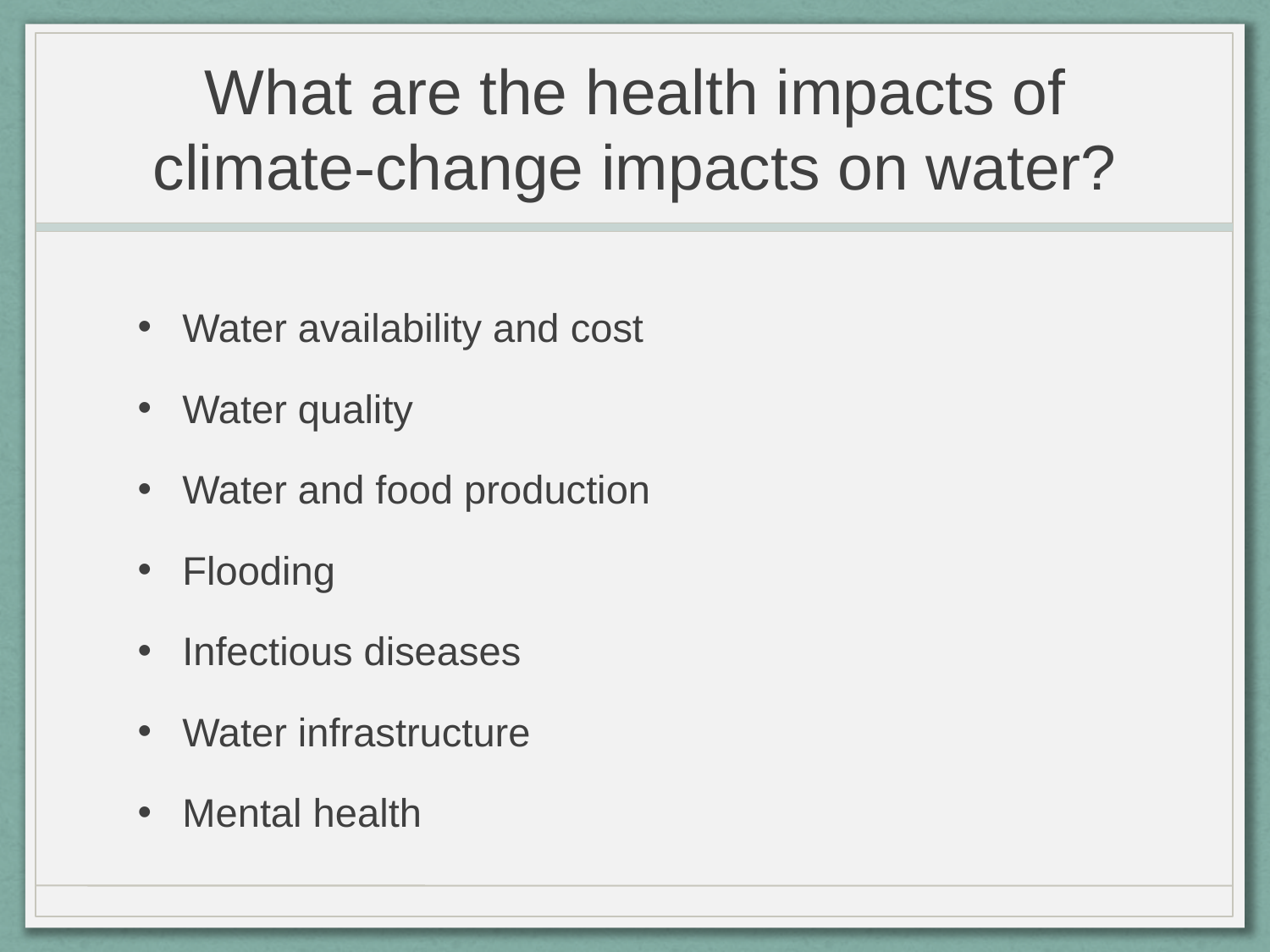

# What are the health impacts of climate-change impacts on water?
Water availability and cost
Water quality
Water and food production
Flooding
Infectious diseases
Water infrastructure
Mental health